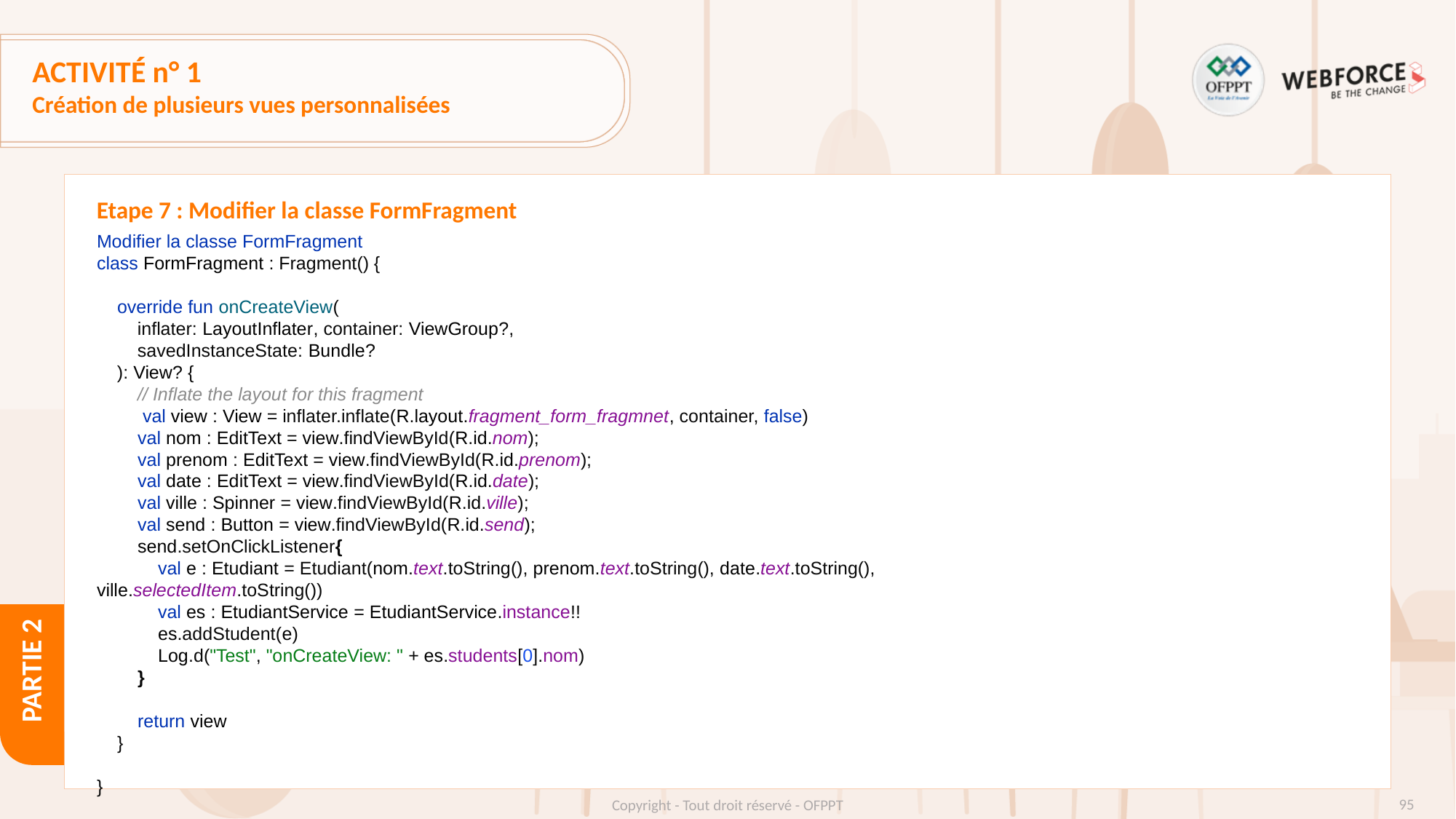

# ACTIVITÉ n° 1
Création de plusieurs vues personnalisées
Etape 7 : Modifier la classe FormFragment
Modifier la classe FormFragment
class FormFragment : Fragment() {
    override fun onCreateView(
        inflater: LayoutInflater, container: ViewGroup?,
        savedInstanceState: Bundle?
    ): View? {
        // Inflate the layout for this fragment
         val view : View = inflater.inflate(R.layout.fragment_form_fragmnet, container, false)
        val nom : EditText = view.findViewById(R.id.nom);
        val prenom : EditText = view.findViewById(R.id.prenom);
        val date : EditText = view.findViewById(R.id.date);
        val ville : Spinner = view.findViewById(R.id.ville);
        val send : Button = view.findViewById(R.id.send);
        send.setOnClickListener{
            val e : Etudiant = Etudiant(nom.text.toString(), prenom.text.toString(), date.text.toString(), ville.selectedItem.toString())
            val es : EtudiantService = EtudiantService.instance!!
            es.addStudent(e)
            Log.d("Test", "onCreateView: " + es.students[0].nom)
        }
        return view
    }
}